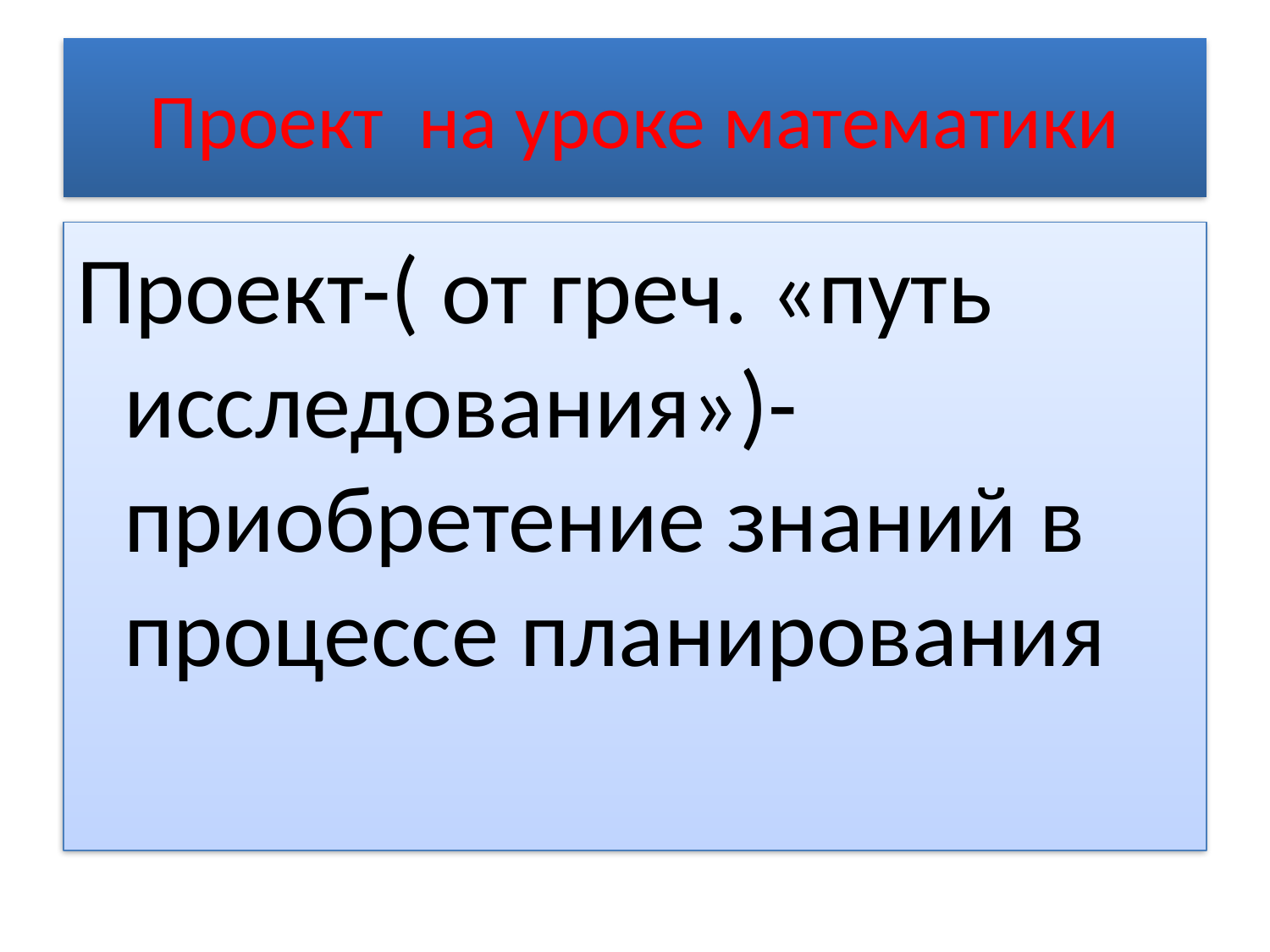

# Проект  на уроке математики
Проект-( от греч. «путь исследования»)-приобретение знаний в процессе планирования